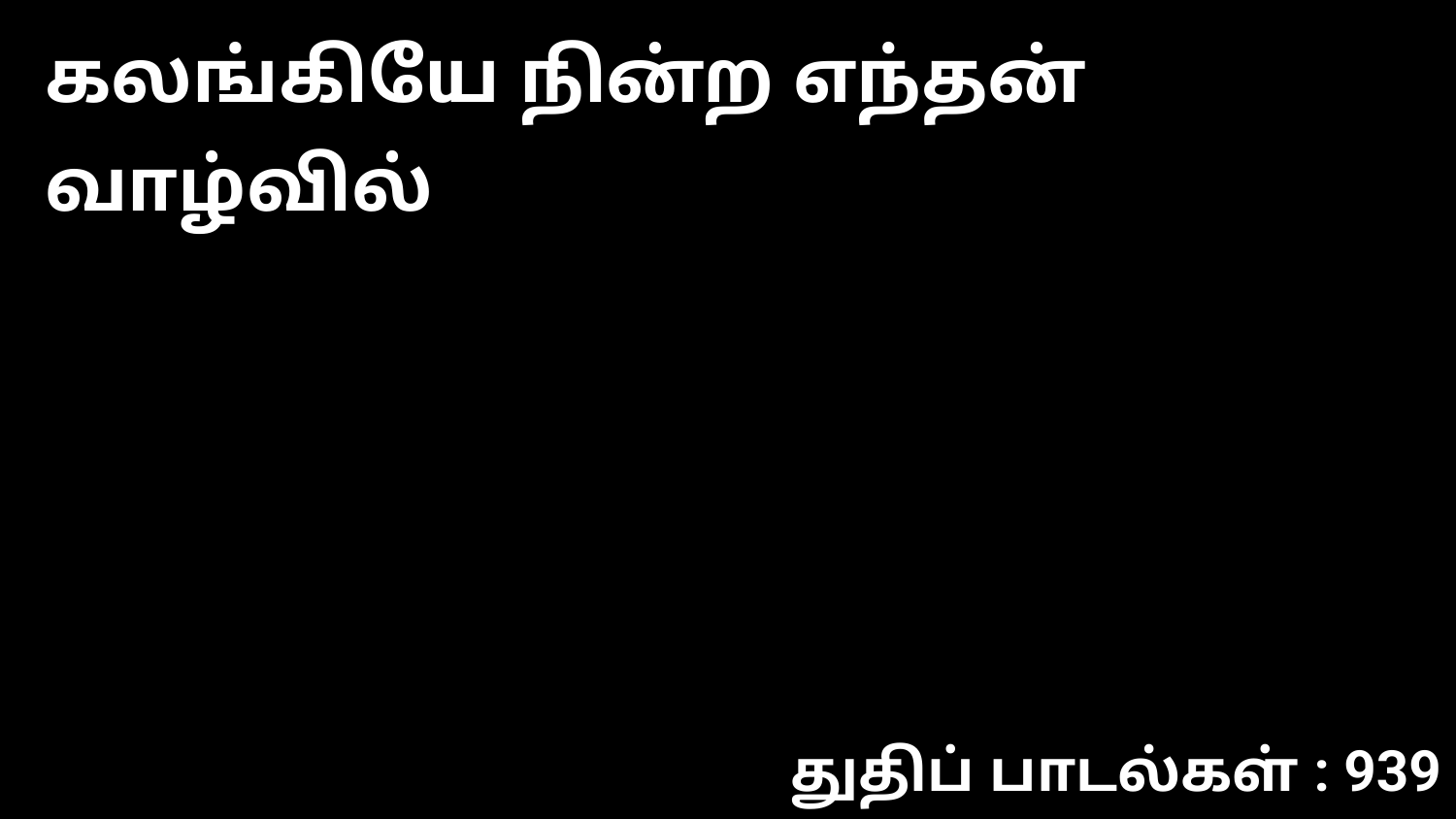

கலங்கியே நின்ற எந்தன் வாழ்வில்
துதிப் பாடல்கள் : 939